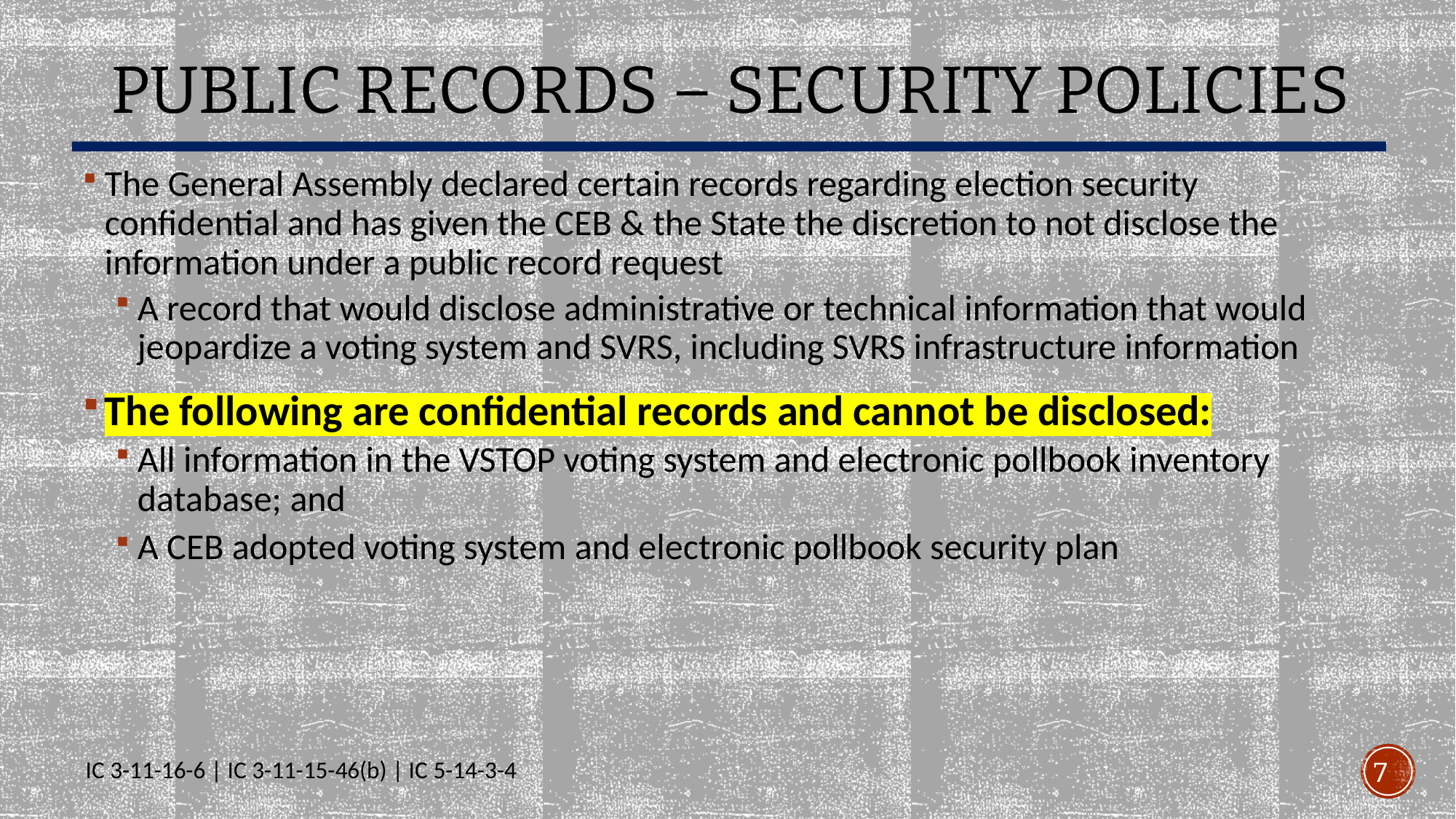

# Public Records – Security Policies
The General Assembly declared certain records regarding election security confidential and has given the CEB & the State the discretion to not disclose the information under a public record request
A record that would disclose administrative or technical information that would jeopardize a voting system and SVRS, including SVRS infrastructure information
The following are confidential records and cannot be disclosed:
All information in the VSTOP voting system and electronic pollbook inventory database; and
A CEB adopted voting system and electronic pollbook security plan
IC 3-11-16-6 | IC 3-11-15-46(b) | IC 5-14-3-4